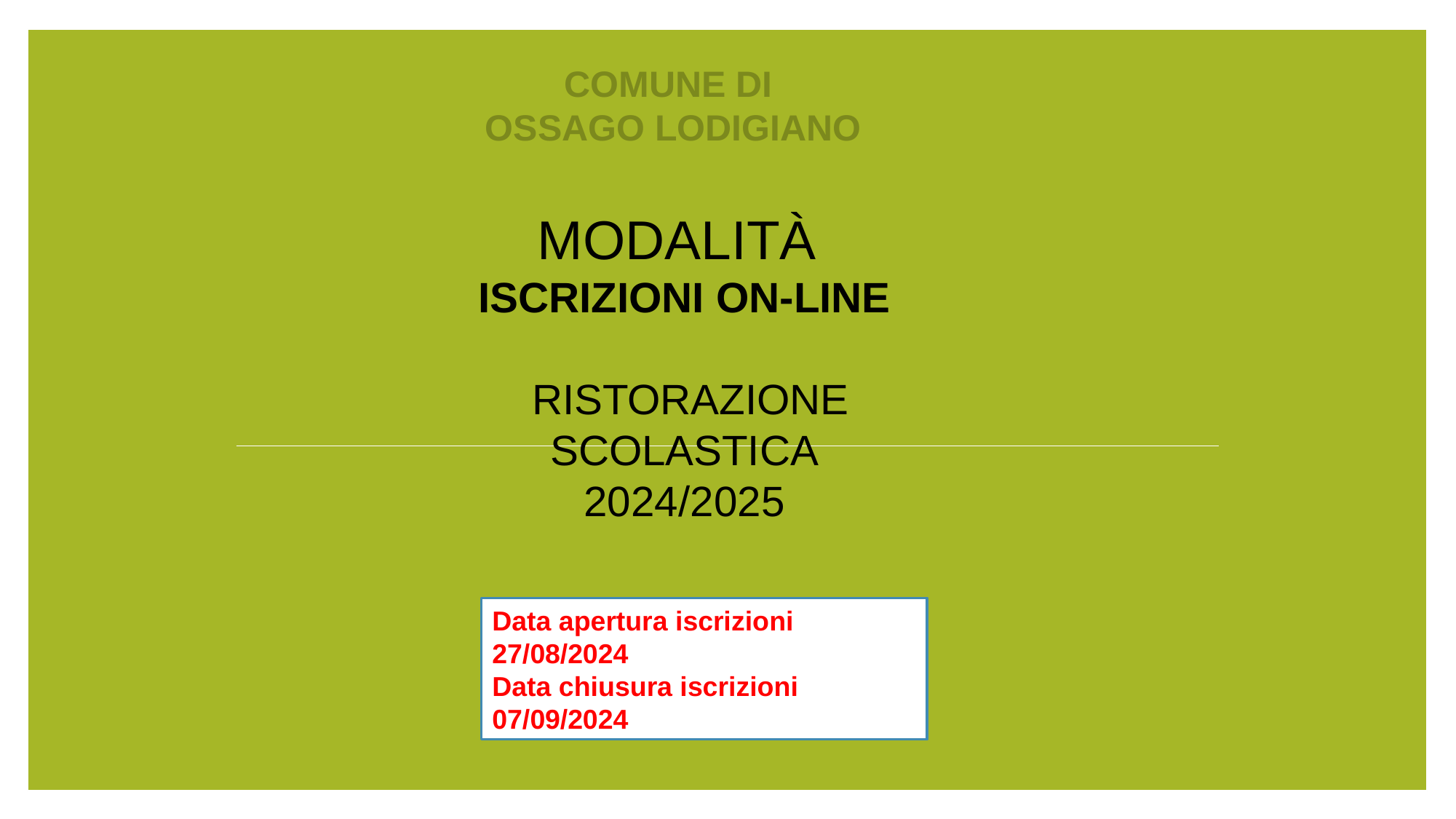

COMUNE DI
OSSAGO LODIGIANO
MODALITÀ
ISCRIZIONI ON-LINE

 RISTORAZIONE SCOLASTICA
2024/2025
Data apertura iscrizioni 27/08/2024
Data chiusura iscrizioni 07/09/2024